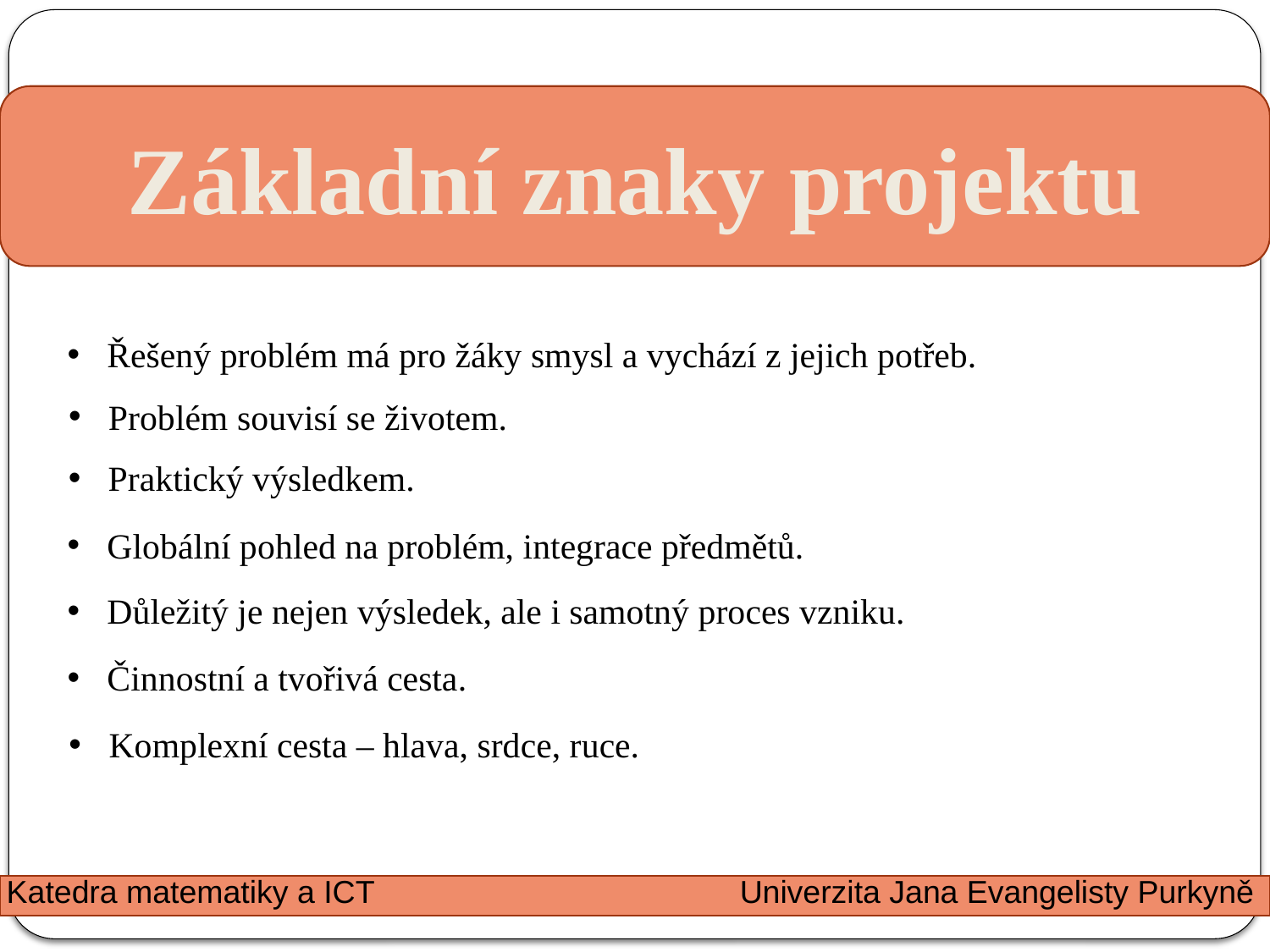

Základní znaky projektu
Řešený problém má pro žáky smysl a vychází z jejich potřeb.
Problém souvisí se životem.
Praktický výsledkem.
Globální pohled na problém, integrace předmětů.

Důležitý je nejen výsledek, ale i samotný proces vzniku.

Činnostní a tvořivá cesta.

Komplexní cesta – hlava, srdce, ruce.
Katedra matematiky a ICT
Univerzita Jana Evangelisty Purkyně